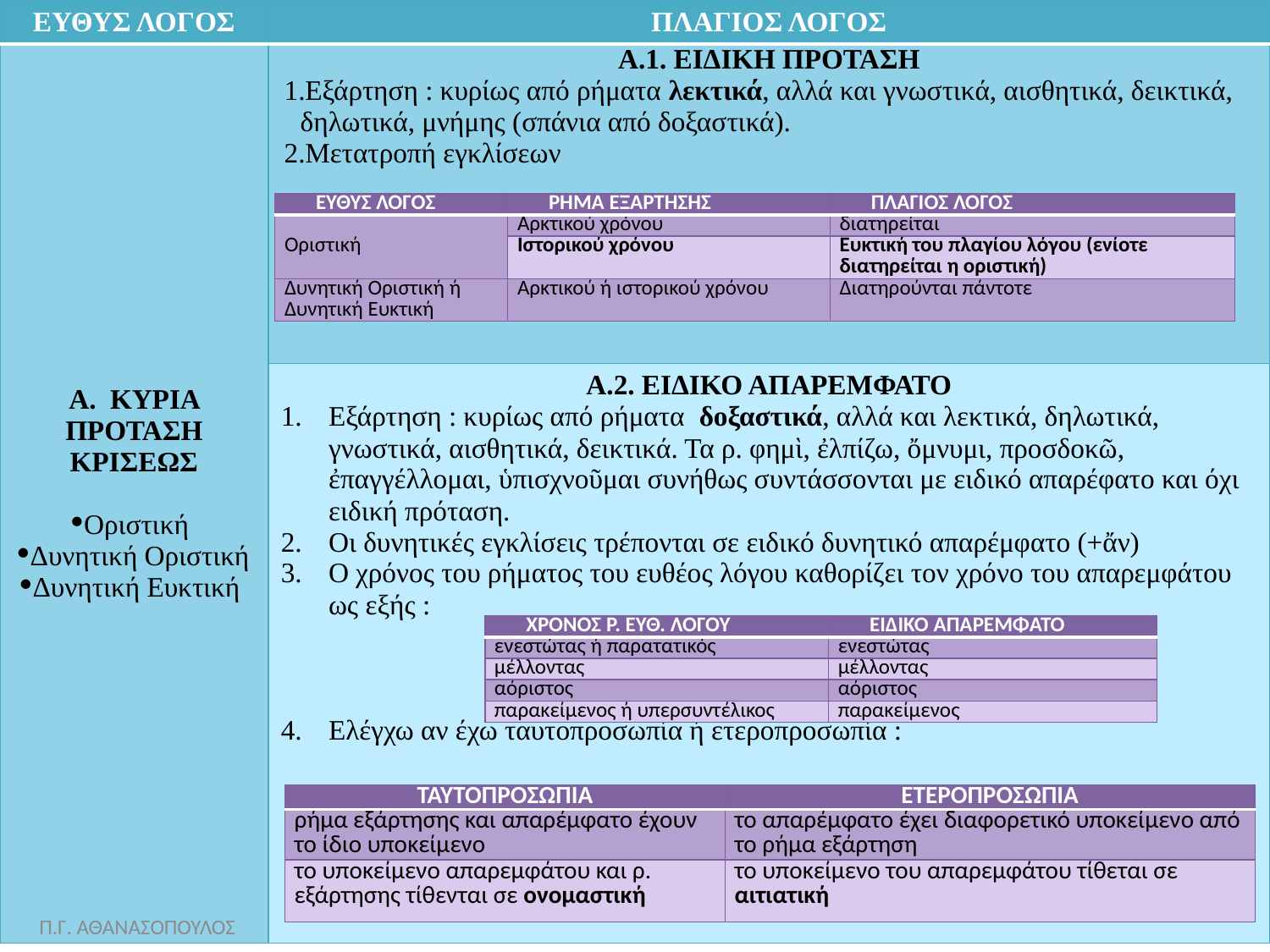

| ΕΥΘΥΣ ΛΟΓΟΣ | ΠΛΑΓΙΟΣ ΛΟΓΟΣ |
| --- | --- |
| Α. ΚΥΡΙΑ ΠΡΟΤΑΣΗ ΚΡΙΣΕΩΣ Οριστική Δυνητική Οριστική Δυνητική Ευκτική | Α.1. ΕΙΔΙΚΗ ΠΡΟΤΑΣΗ Εξάρτηση : κυρίως από ρήματα λεκτικά, αλλά και γνωστικά, αισθητικά, δεικτικά, δηλωτικά, μνήμης (σπάνια από δοξαστικά). Μετατροπή εγκλίσεων |
|  | Α.2. ΕΙΔΙΚΟ ΑΠΑΡΕΜΦΑΤΟ Εξάρτηση : κυρίως από ρήματα δοξαστικά, αλλά και λεκτικά, δηλωτικά, γνωστικά, αισθητικά, δεικτικά. Τα ρ. φημὶ, ἐλπίζω, ὄμνυμι, προσδοκῶ, ἐπαγγέλλομαι, ὑπισχνοῦμαι συνήθως συντάσσονται με ειδικό απαρέφατο και όχι ειδική πρόταση. Οι δυνητικές εγκλίσεις τρέπονται σε ειδικό δυνητικό απαρέμφατο (+ἄν) Ο χρόνος του ρήματος του ευθέος λόγου καθορίζει τον χρόνο του απαρεμφάτου ως εξής : Ελέγχω αν έχω ταυτοπροσωπία ή ετεροπροσωπία : |
| ΕΥΘΥΣ ΛΟΓΟΣ | ΡΗΜΑ ΕΞΑΡΤΗΣΗΣ | ΠΛΑΓΙΟΣ ΛΟΓΟΣ |
| --- | --- | --- |
| Οριστική | Αρκτικού χρόνου | διατηρείται |
|  | Ιστορικού χρόνου | Ευκτική του πλαγίου λόγου (ενίοτε διατηρείται η οριστική) |
| Δυνητική Οριστική ή Δυνητική Ευκτική | Αρκτικού ή ιστορικού χρόνου | Διατηρούνται πάντοτε |
| ΧΡΟΝΟΣ Ρ. ΕΥΘ. ΛΟΓΟΥ | ΕΙΔΙΚΟ ΑΠΑΡΕΜΦΑΤΟ |
| --- | --- |
| ενεστώτας ή παρατατικός | ενεστώτας |
| μέλλοντας | μέλλοντας |
| αόριστος | αόριστος |
| παρακείμενος ή υπερσυντέλικος | παρακείμενος |
| ΤΑΥΤΟΠΡΟΣΩΠΙΑ | ΕΤΕΡΟΠΡΟΣΩΠΙΑ |
| --- | --- |
| ρήμα εξάρτησης και απαρέμφατο έχουν το ίδιο υποκείμενο | το απαρέμφατο έχει διαφορετικό υποκείμενο από το ρήμα εξάρτηση |
| το υποκείμενο απαρεμφάτου και ρ. εξάρτησης τίθενται σε ονομαστική | το υποκείμενο του απαρεμφάτου τίθεται σε αιτιατική |
Π.Γ. ΑΘΑΝΑΣΟΠΟΥΛΟΣ